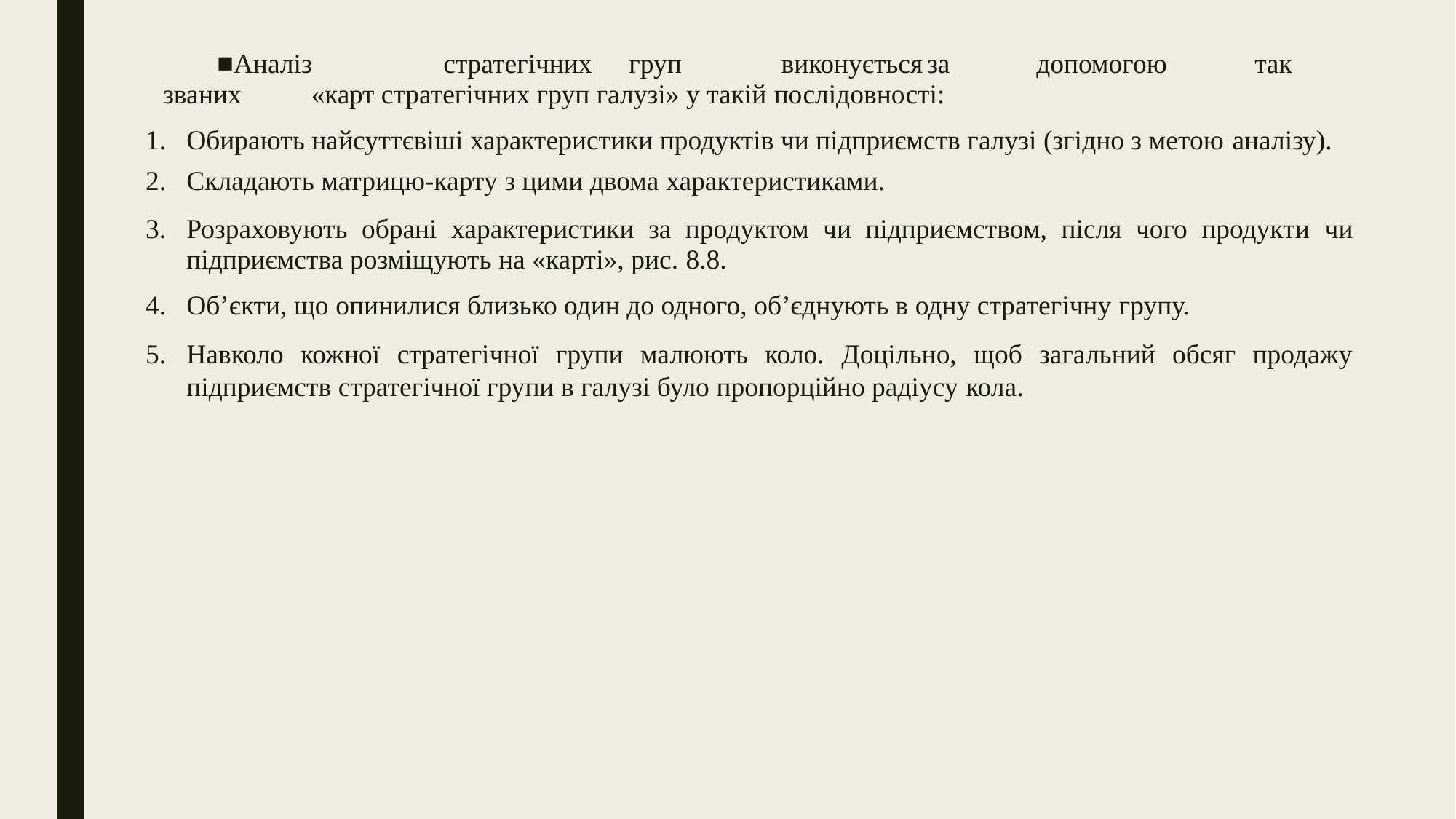

Аналіз	стратегічних	груп	виконується	за	допомогою	так званих	«карт стратегічних груп галузі» у такій послідовності:
Обирають найсуттєвіші характеристики продуктів чи підприємств галузі (згідно з метою аналізу).
Складають матрицю-карту з цими двома характеристиками.
Розраховують обрані характеристики за продуктом чи підприємством, після чого продукти чи підприємства розміщують на «карті», рис. 8.8.
Об’єкти, що опинилися близько один до одного, об’єднують в одну стратегічну групу.
Навколо кожної стратегічної групи малюють коло. Доцільно, щоб загальний обсяг продажу підприємств стратегічної групи в галузі було пропорційно радіусу кола.